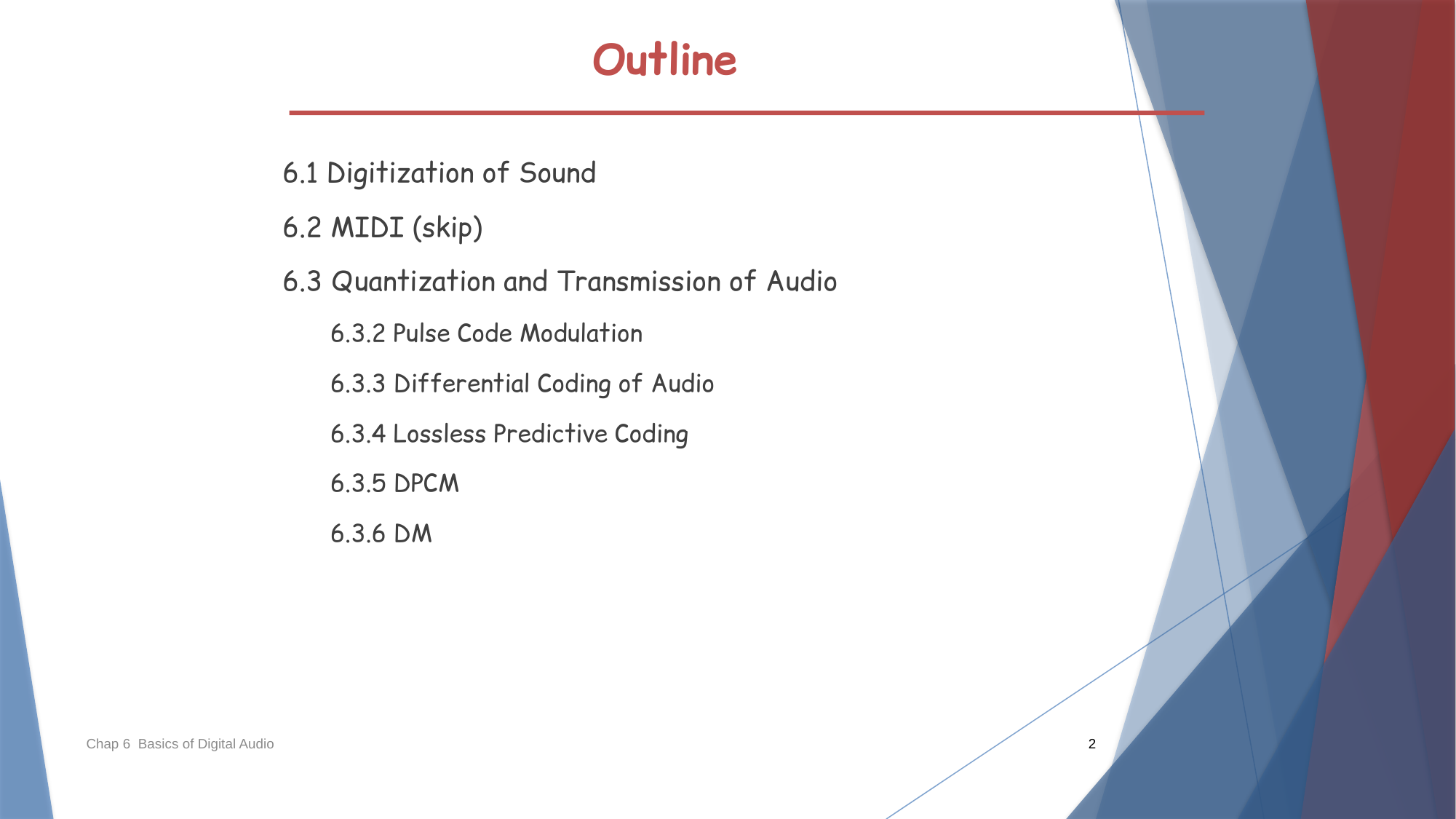

# Outline

6.1 Digitization of Sound
6.2 MIDI (skip)
6.3 Quantization and Transmission of Audio
6.3.2 Pulse Code Modulation
6.3.3 Differential Coding of Audio
6.3.4 Lossless Predictive Coding
6.3.5 DPCM
6.3.6 DM

Chap 6  Basics of Digital Audio
2